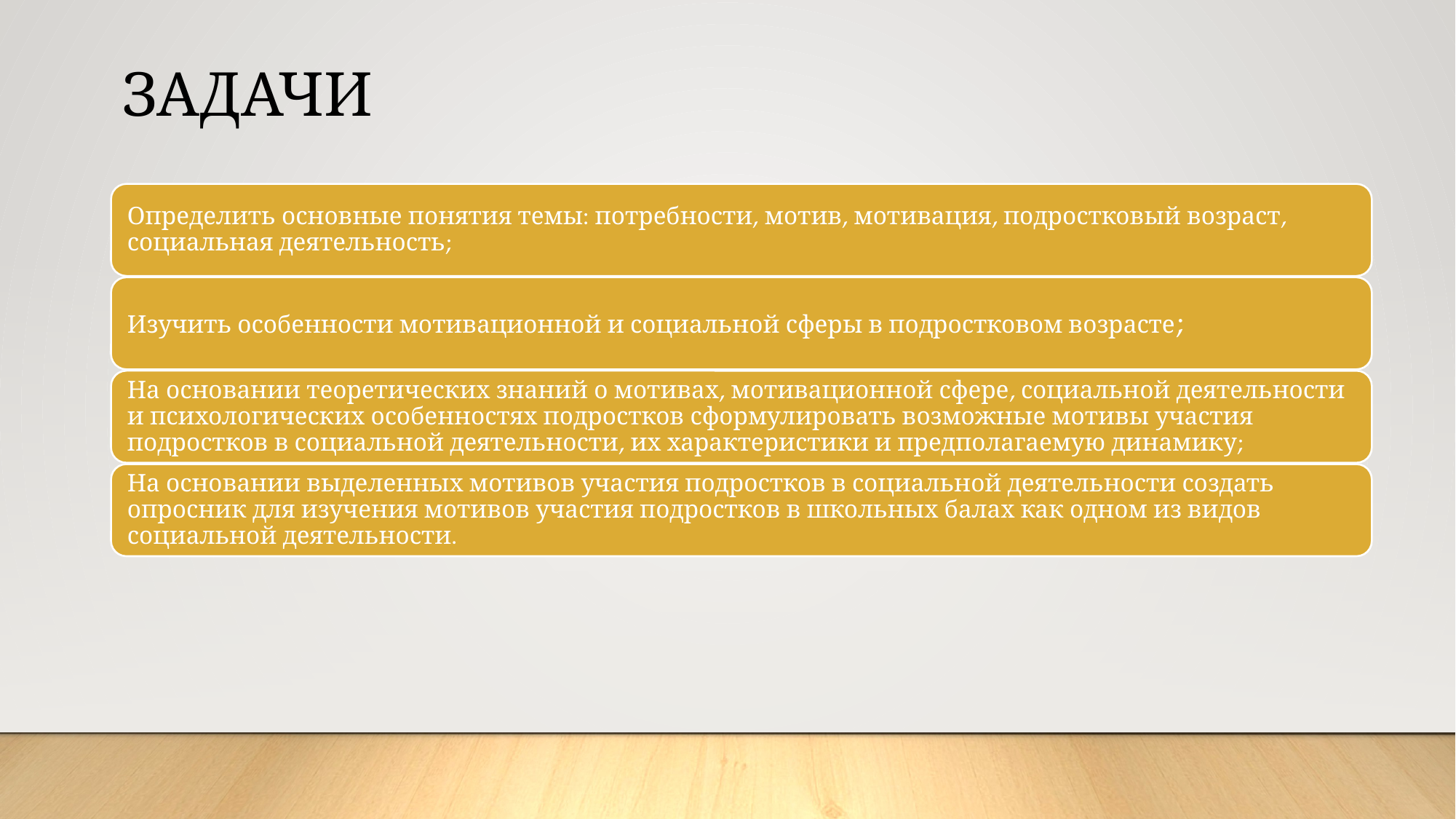

ЗАДАЧИ
Определить основные понятия темы: потребности, мотив, мотивация, подростковый возраст, социальная деятельность;
Изучить особенности мотивационной и социальной сферы в подростковом возрасте;
На основании теоретических знаний о мотивах, мотивационной сфере, социальной деятельности и психологических особенностях подростков сформулировать возможные мотивы участия подростков в социальной деятельности, их характеристики и предполагаемую динамику;
На основании выделенных мотивов участия подростков в социальной деятельности создать опросник для изучения мотивов участия подростков в школьных балах как одном из видов социальной деятельности.